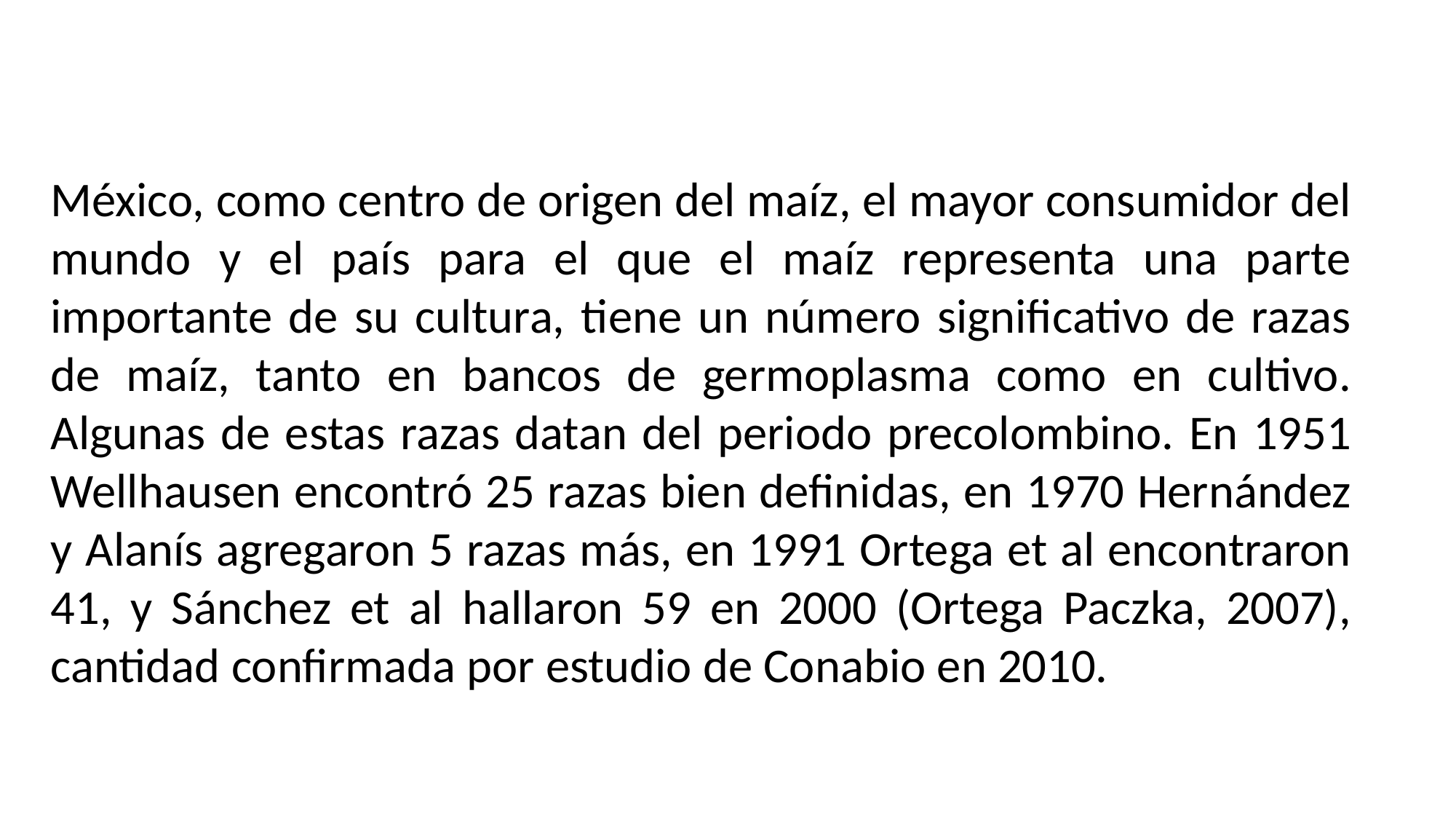

México, como centro de origen del maíz, el mayor consumidor del mundo y el país para el que el maíz representa una parte importante de su cultura, tiene un número significativo de razas de maíz, tanto en bancos de germoplasma como en cultivo. Algunas de estas razas datan del periodo precolombino. En 1951 Wellhausen encontró 25 razas bien definidas, en 1970 Hernández y Alanís agregaron 5 razas más, en 1991 Ortega et al encontraron 41, y Sánchez et al hallaron 59 en 2000 (Ortega Paczka, 2007), cantidad confirmada por estudio de Conabio en 2010.